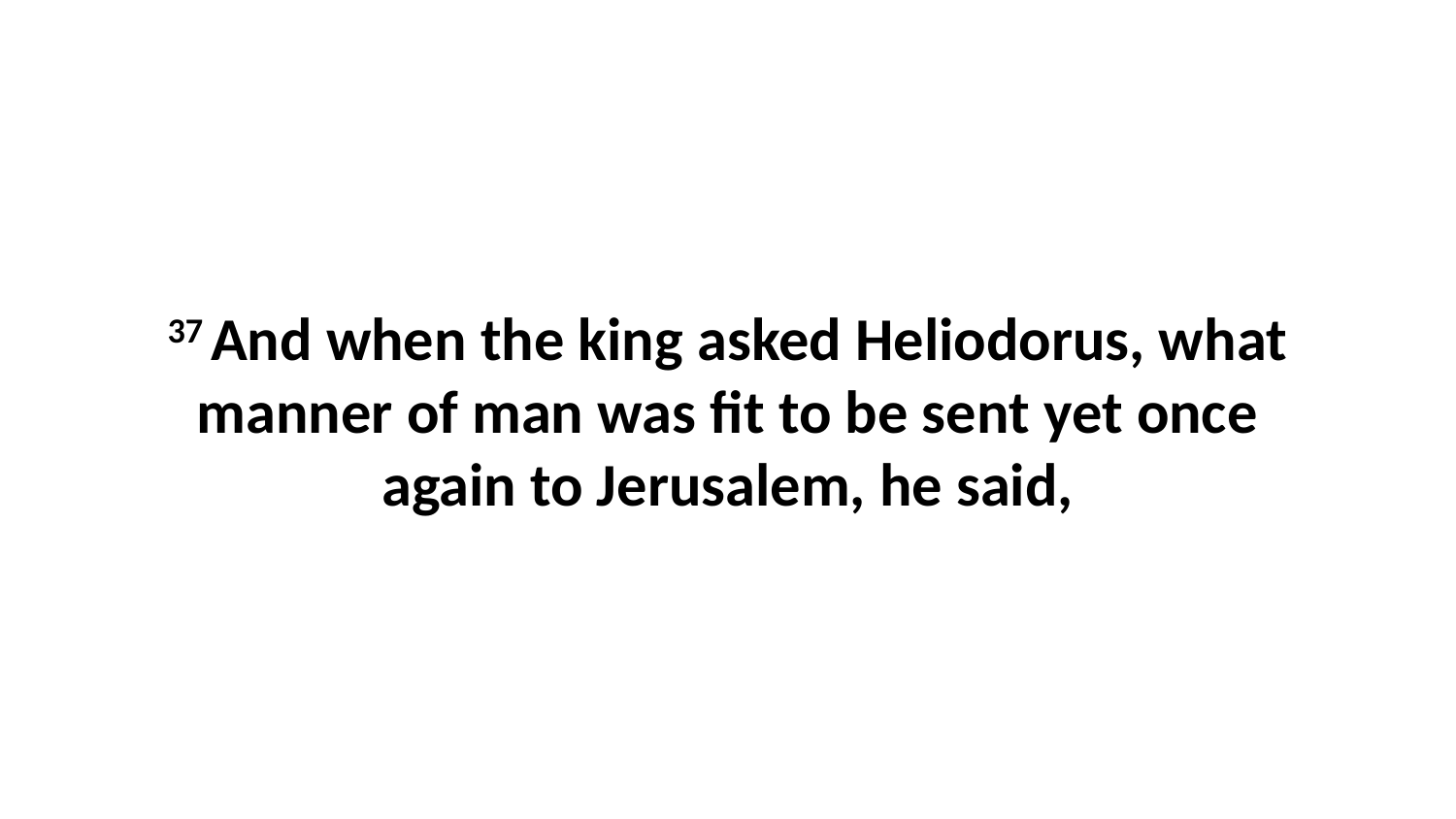

37 And when the king asked Heliodorus, what manner of man was fit to be sent yet once again to Jerusalem, he said,